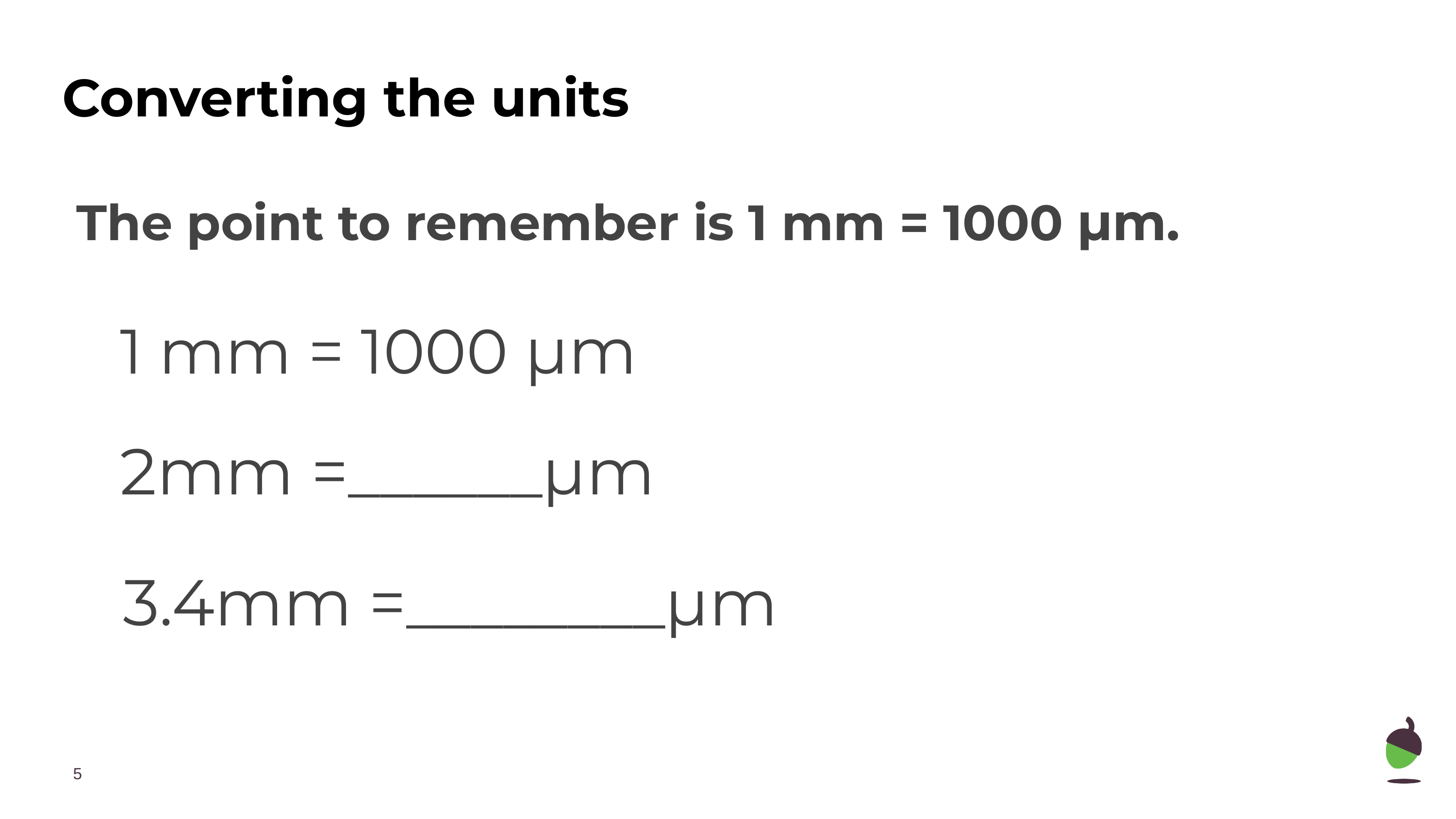

# Converting the units
The point to remember is 1 mm = 1000 μm.
1 mm = 1000 μm
2mm =______μm

3.4mm =________μm
5